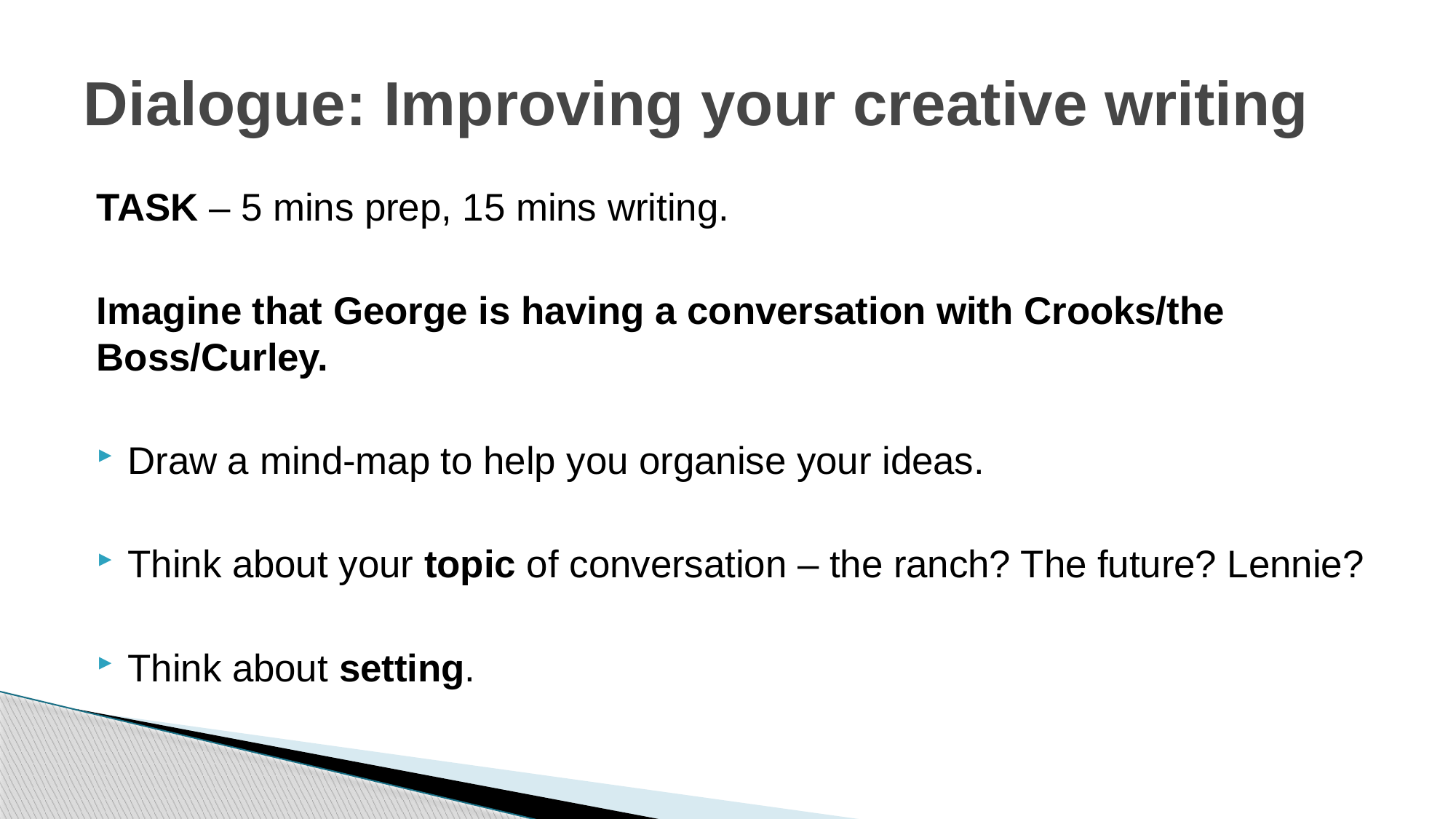

# Dialogue: Improving your creative writing
TASK – 5 mins prep, 15 mins writing.

Imagine that George is having a conversation with Crooks/the Boss/Curley.

Draw a mind-map to help you organise your ideas.

Think about your topic of conversation – the ranch? The future? Lennie?

Think about setting.